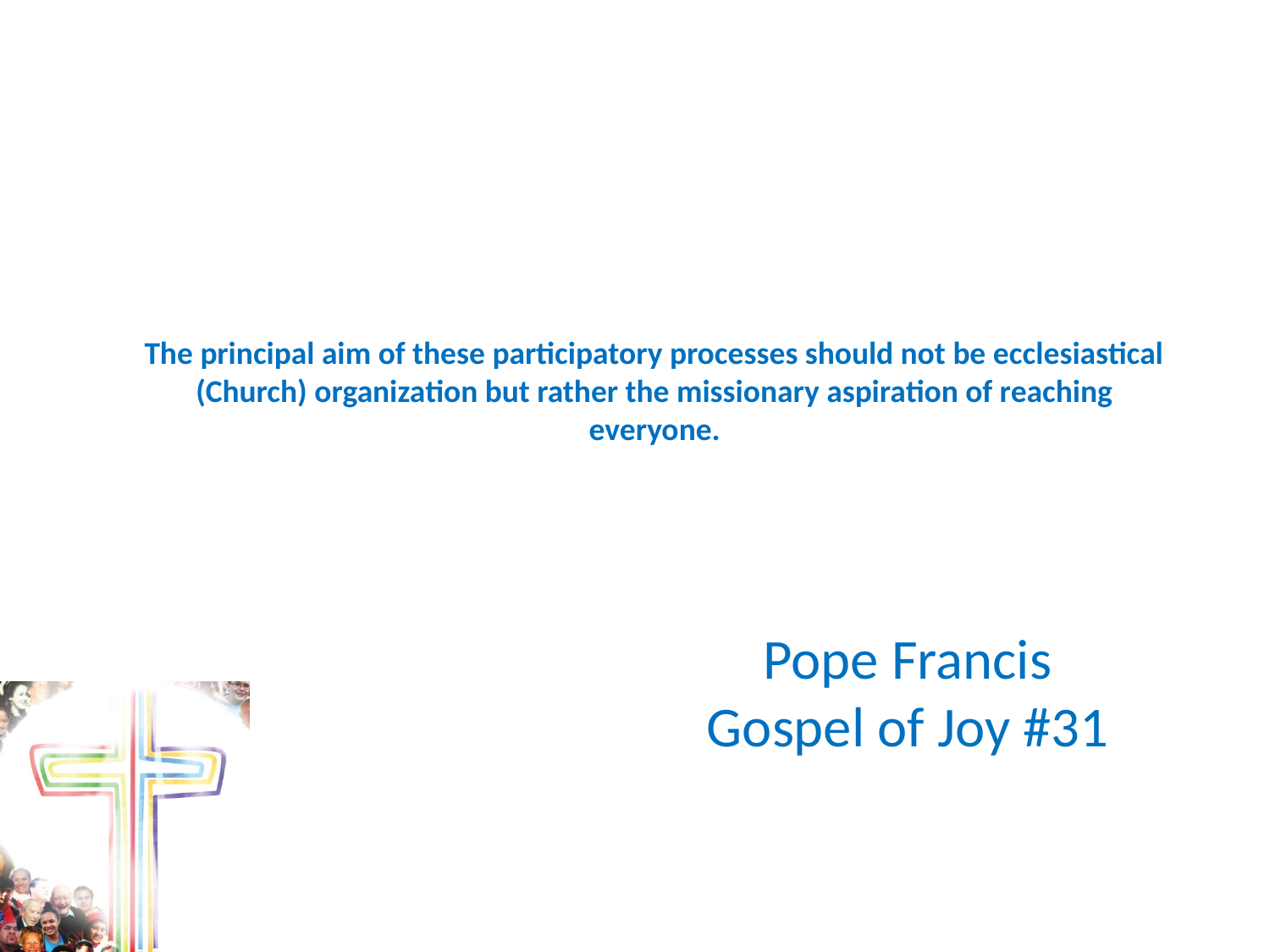

# The principal aim of these participatory processes should not be ecclesiastical (Church) organization but rather the missionary aspiration of reaching everyone.
Pope Francis
Gospel of Joy #31